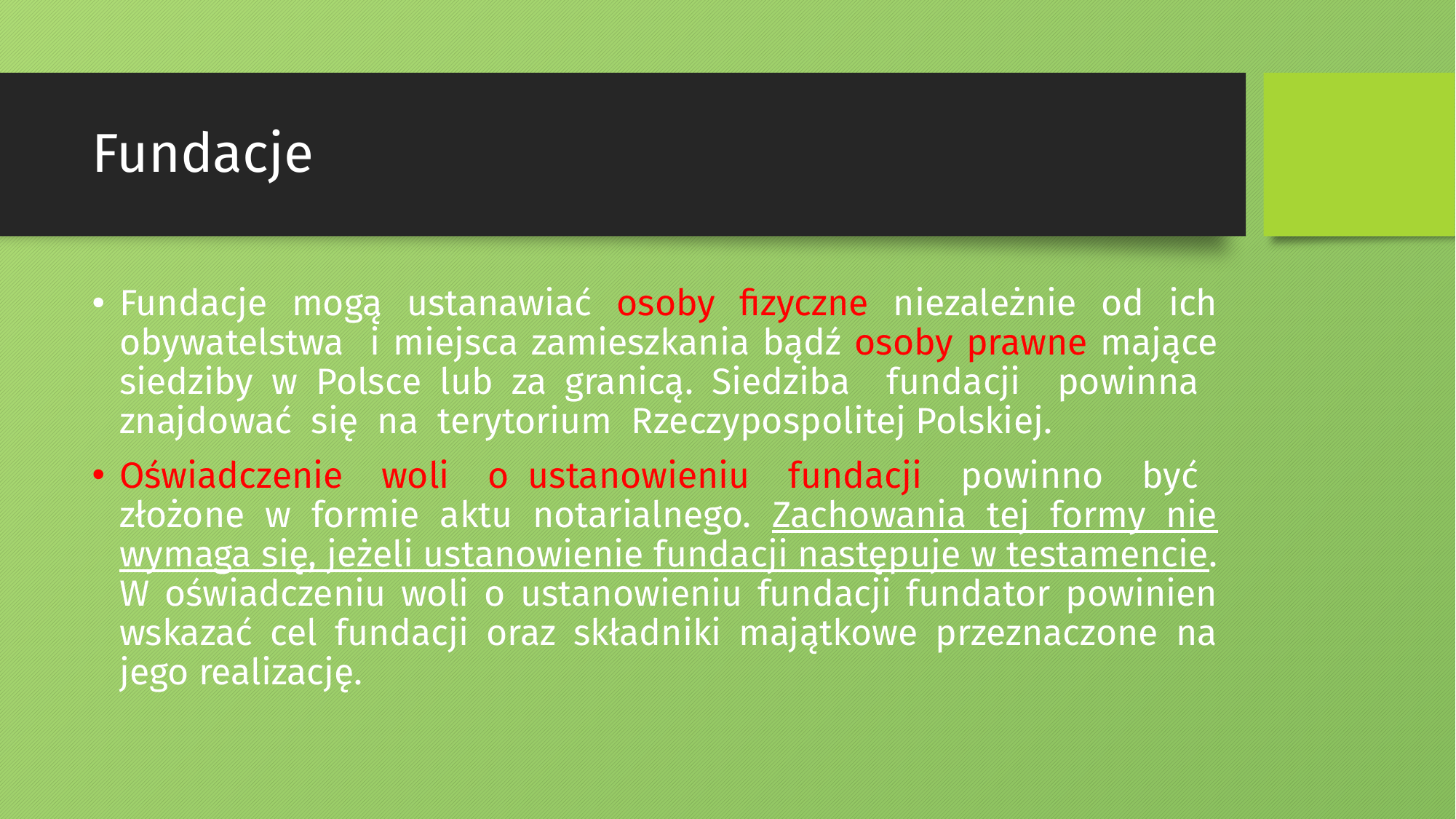

# Fundacje
Fundacje  mogą  ustanawiać  osoby  fizyczne  niezależnie  od  ich obywatelstwa  i miejsca zamieszkania bądź osoby prawne mające siedziby w Polsce lub za granicą. Siedziba  fundacji  powinna  znajdować  się  na  terytorium  Rzeczypospolitej Polskiej.
Oświadczenie  woli  o ustanowieniu  fundacji  powinno  być  złożone w formie aktu notarialnego. Zachowania tej formy nie wymaga się, jeżeli ustanowienie fundacji następuje w testamencie. W oświadczeniu woli o ustanowieniu fundacji fundator powinien wskazać cel fundacji oraz składniki majątkowe przeznaczone na jego realizację.